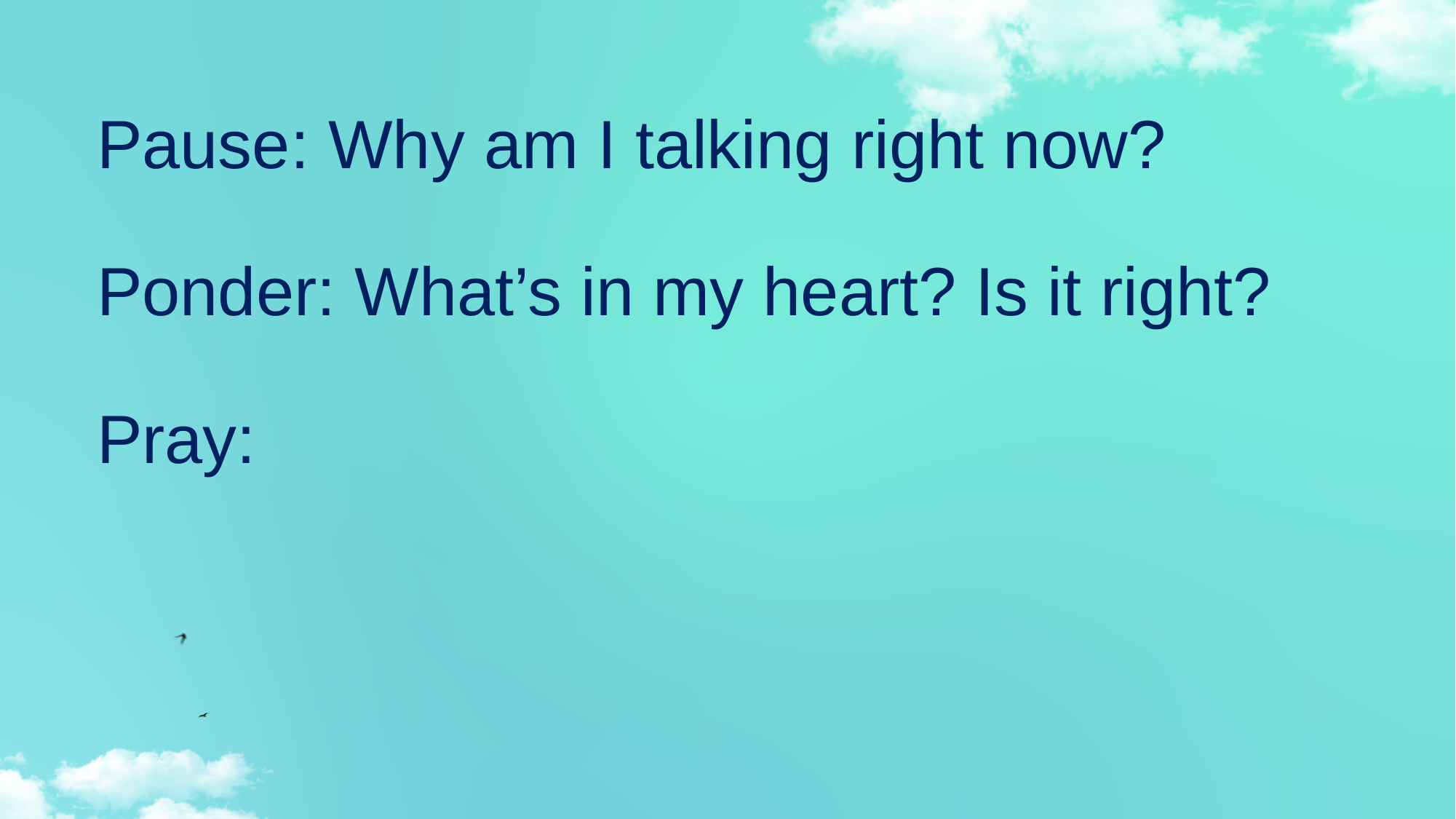

Pause: Why am I talking right now?

Ponder: What’s in my heart? Is it right?

Pray: